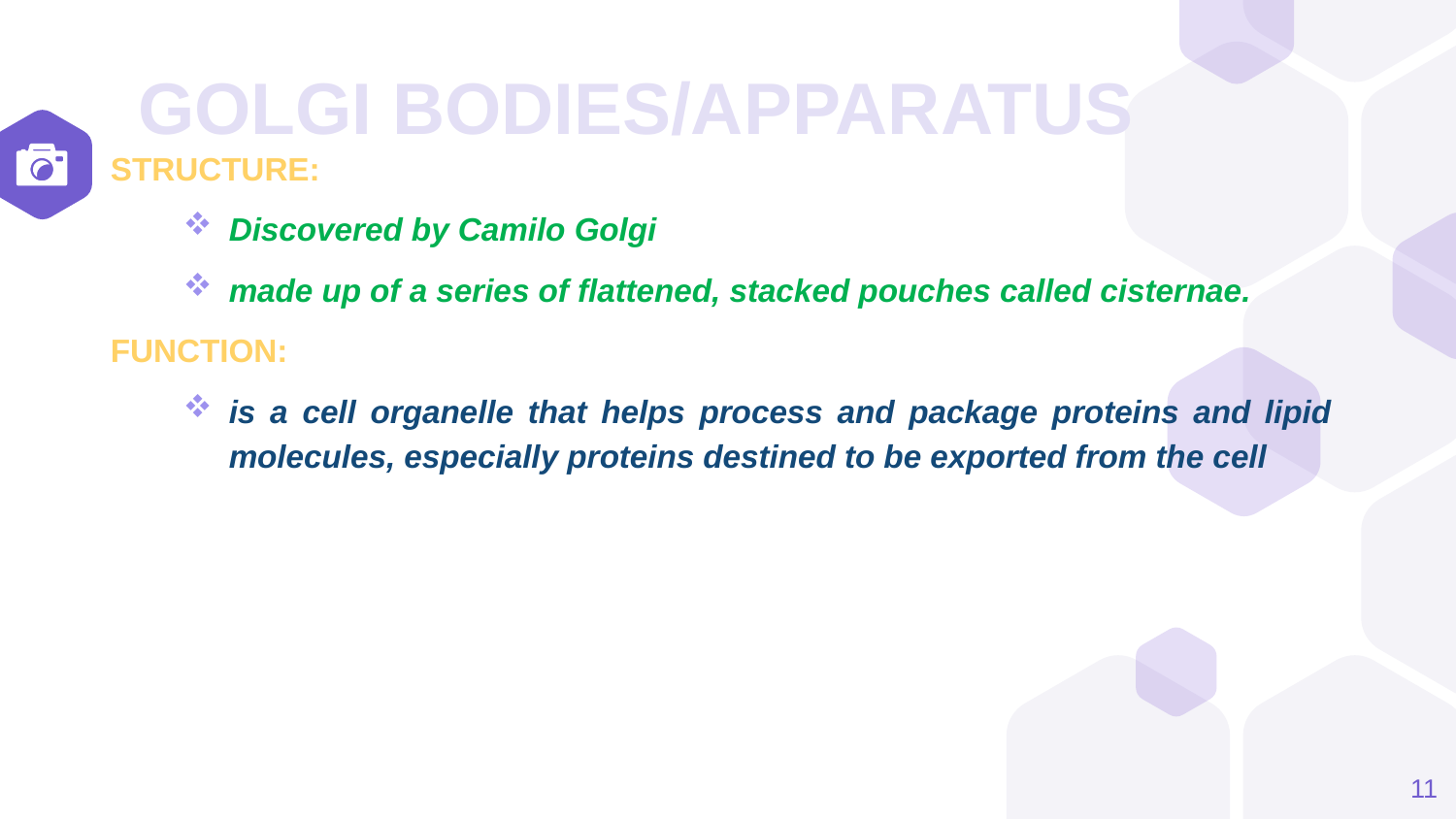

# GOLGI BODIES/APPARATUS
STRUCTURE:
Discovered by Camilo Golgi
made up of a series of flattened, stacked pouches called cisternae.
FUNCTION:
is a cell organelle that helps process and package proteins and lipid molecules, especially proteins destined to be exported from the cell

11